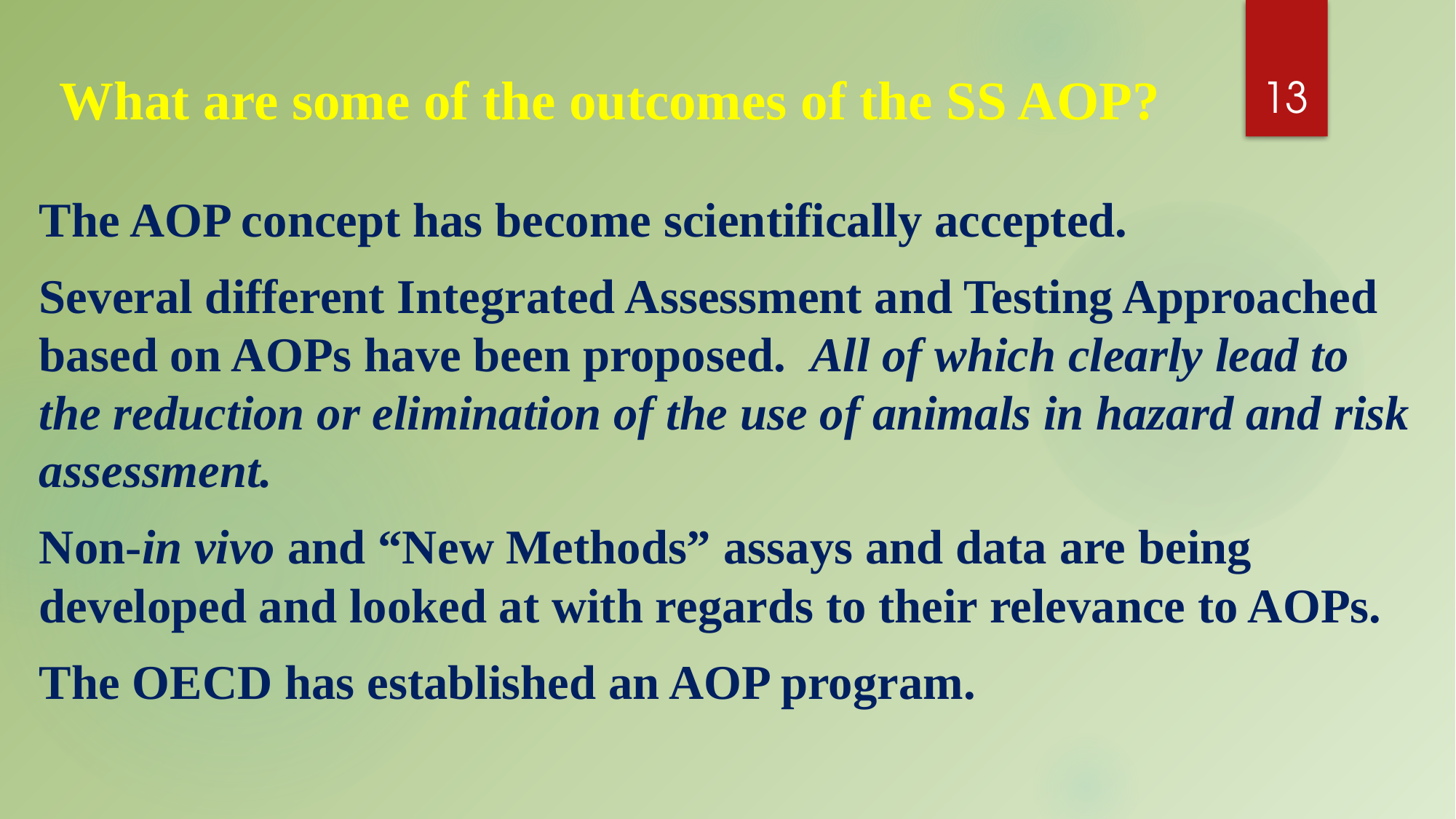

13
What are some of the outcomes of the SS AOP?
The AOP concept has become scientifically accepted.
Several different Integrated Assessment and Testing Approached based on AOPs have been proposed.  All of which clearly lead to the reduction or elimination of the use of animals in hazard and risk assessment.
Non-in vivo and “New Methods” assays and data are being developed and looked at with regards to their relevance to AOPs.
The OECD has established an AOP program.